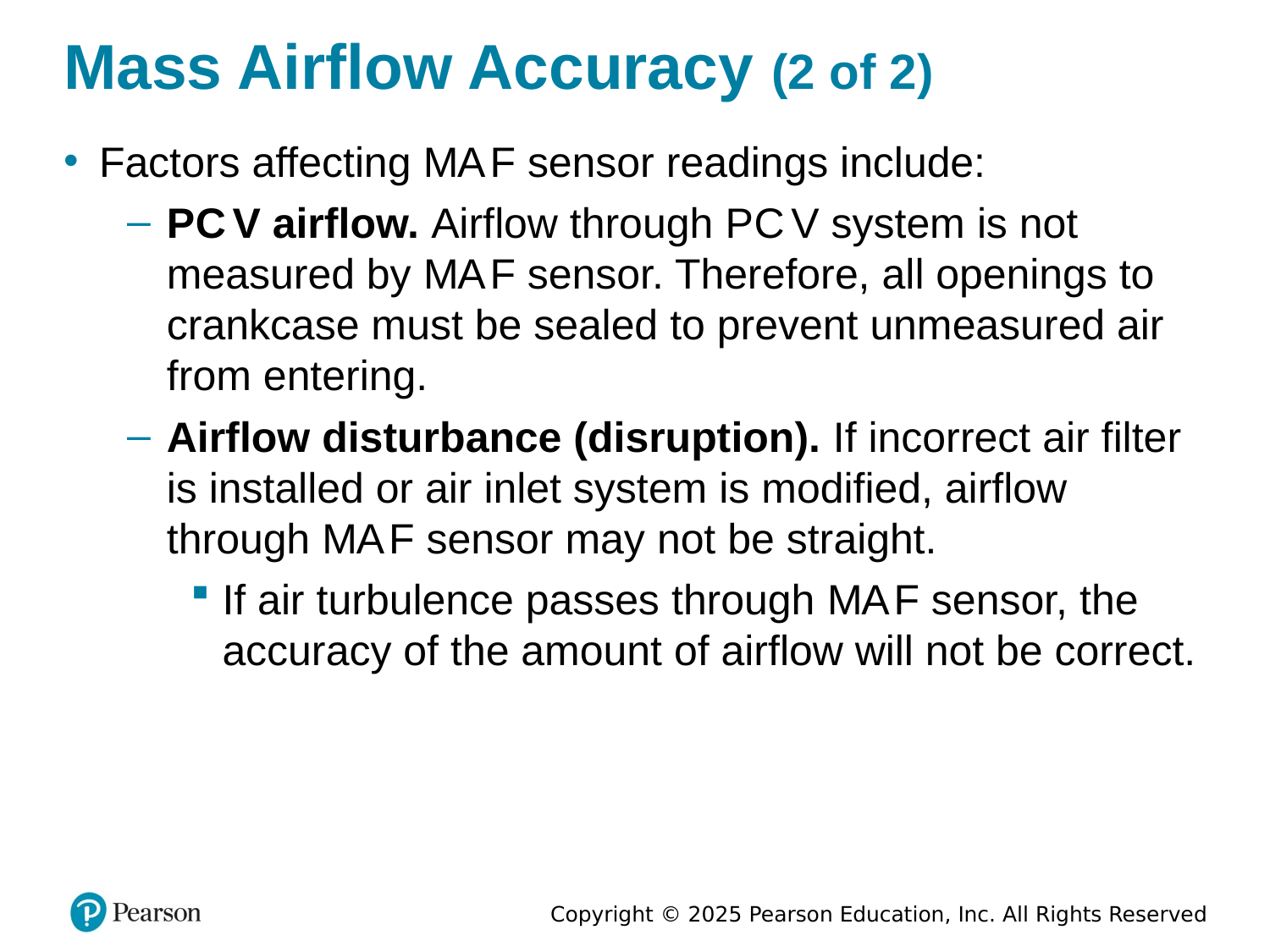

# Mass Airflow Accuracy (2 of 2)
Factors affecting M A F sensor readings include:
P C V airflow. Airflow through P C V system is not measured by M A F sensor. Therefore, all openings to crankcase must be sealed to prevent unmeasured air from entering.
Airflow disturbance (disruption). If incorrect air filter is installed or air inlet system is modified, airflow through M A F sensor may not be straight.
If air turbulence passes through M A F sensor, the accuracy of the amount of airflow will not be correct.